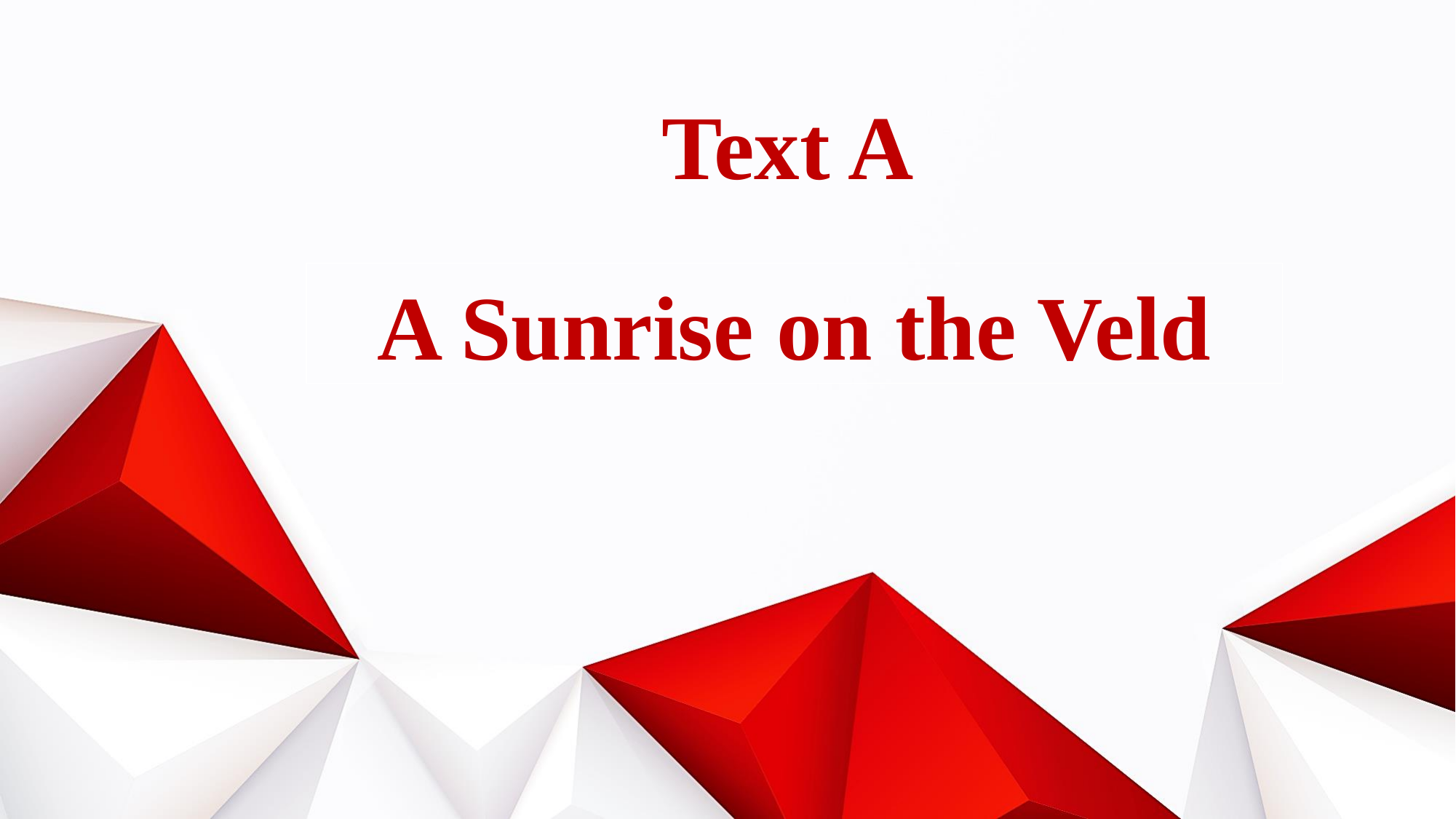

Text A
A Sunrise on the Veld